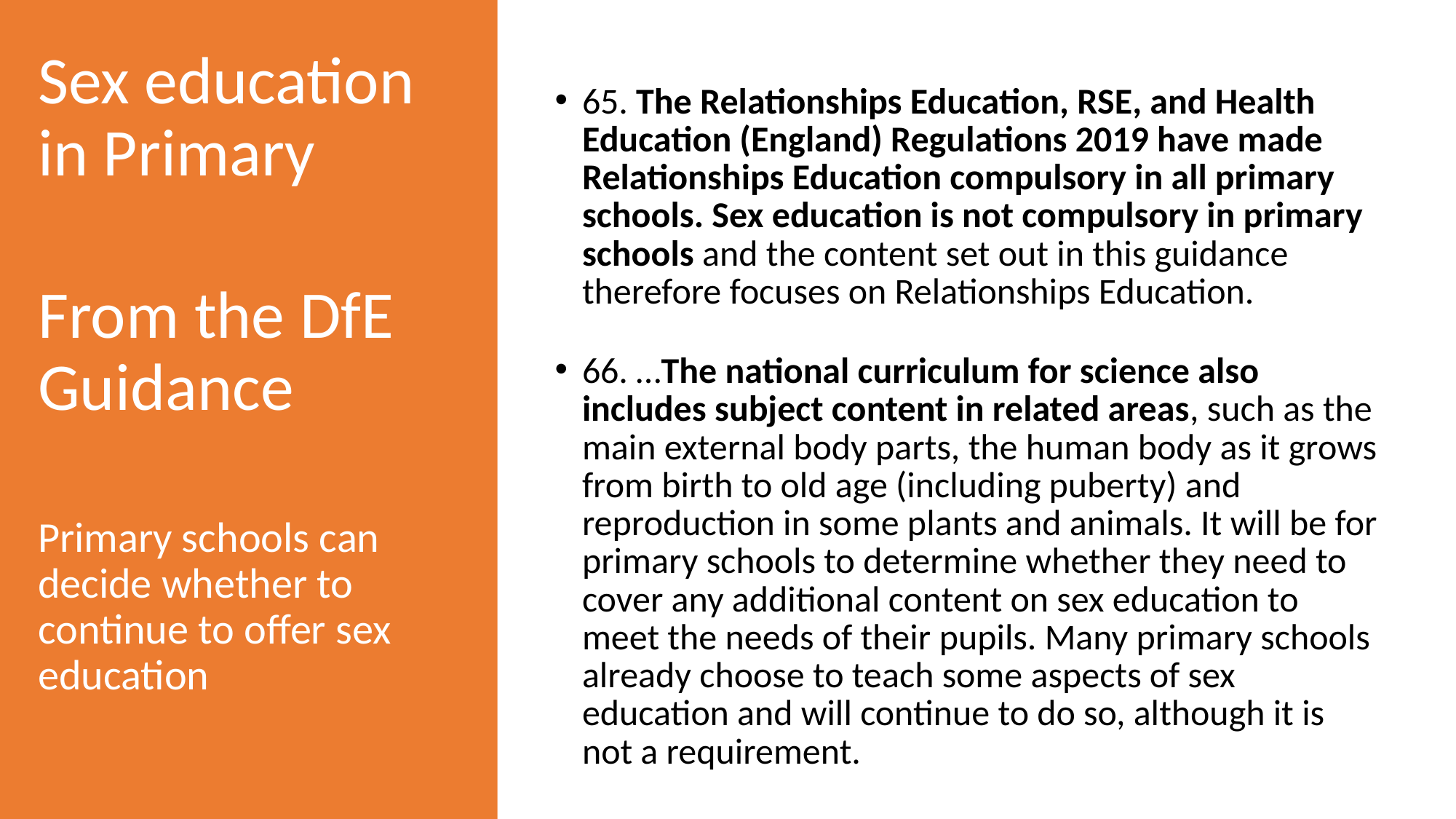

Sex education in Primary

From the DfE Guidance

Primary schools can decide whether to continue to offer sex education
65. The Relationships Education, RSE, and Health Education (England) Regulations 2019 have made Relationships Education compulsory in all primary schools. Sex education is not compulsory in primary schools and the content set out in this guidance therefore focuses on Relationships Education.

66. …The national curriculum for science also includes subject content in related areas, such as the main external body parts, the human body as it grows from birth to old age (including puberty) and reproduction in some plants and animals. It will be for primary schools to determine whether they need to cover any additional content on sex education to meet the needs of their pupils. Many primary schools already choose to teach some aspects of sex education and will continue to do so, although it is not a requirement.